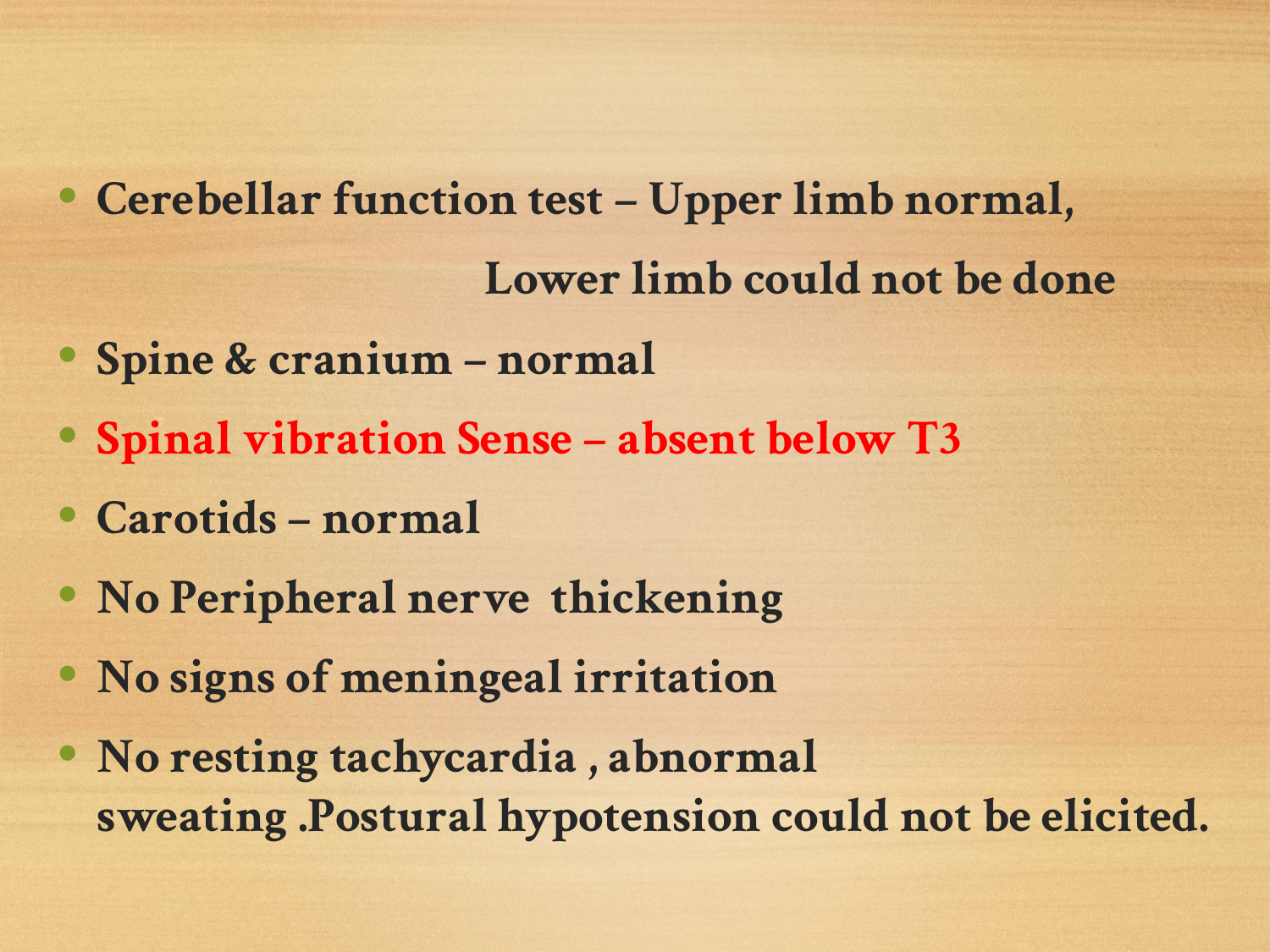

Cerebellar function test – Upper limb normal,
                                          Lower limb could not be done
Spine & cranium – normal
Spinal vibration Sense – absent below T3
Carotids – normal
No Peripheral nerve  thickening
No signs of meningeal irritation
No resting tachycardia , abnormal sweating .Postural hypotension could not be elicited.